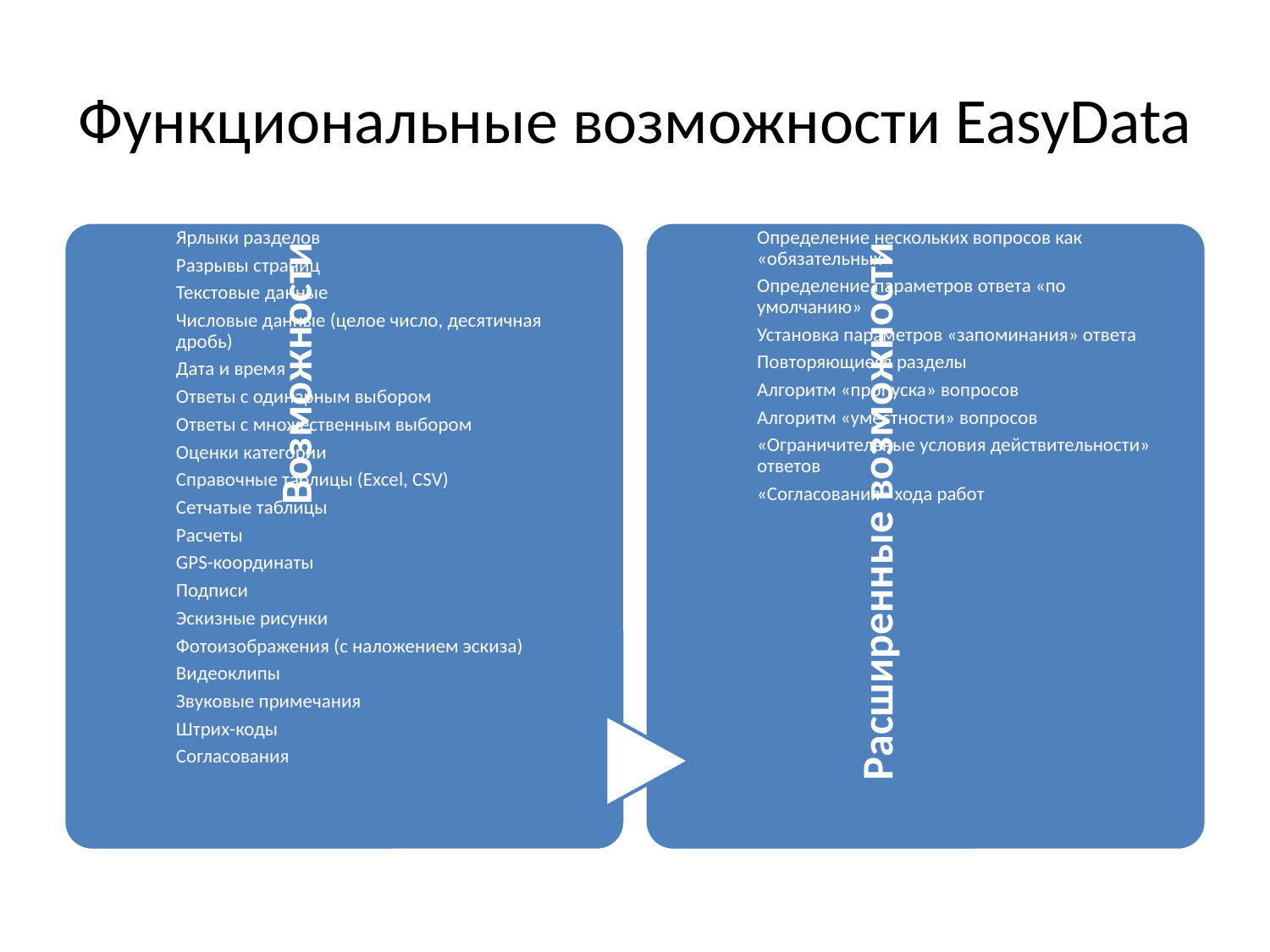

# Функциональные возможности EasyData
Возможности
Ярлыки разделов
Разрывы страниц
Текстовые данные
Числовые данные (целое число, десятичная дробь)
Дата и время
Ответы с одинарным выбором
Ответы с множественным выбором
Оценки категории
Справочные таблицы (Excel, CSV)
Сетчатые таблицы
Расчеты
GPS-координаты
Подписи
Эскизные рисунки
Фотоизображения (с наложением эскиза)
Видеоклипы
Звуковые примечания
Штрих-коды
Согласования
Расширенные возможности
Определение нескольких вопросов как «обязательных»
Определение параметров ответа «по умолчанию»
Установка параметров «запоминания» ответа
Повторяющиеся разделы
Алгоритм «пропуска» вопросов
Алгоритм «уместности» вопросов
«Ограничительные условия действительности» ответов
«Согласования» хода работ